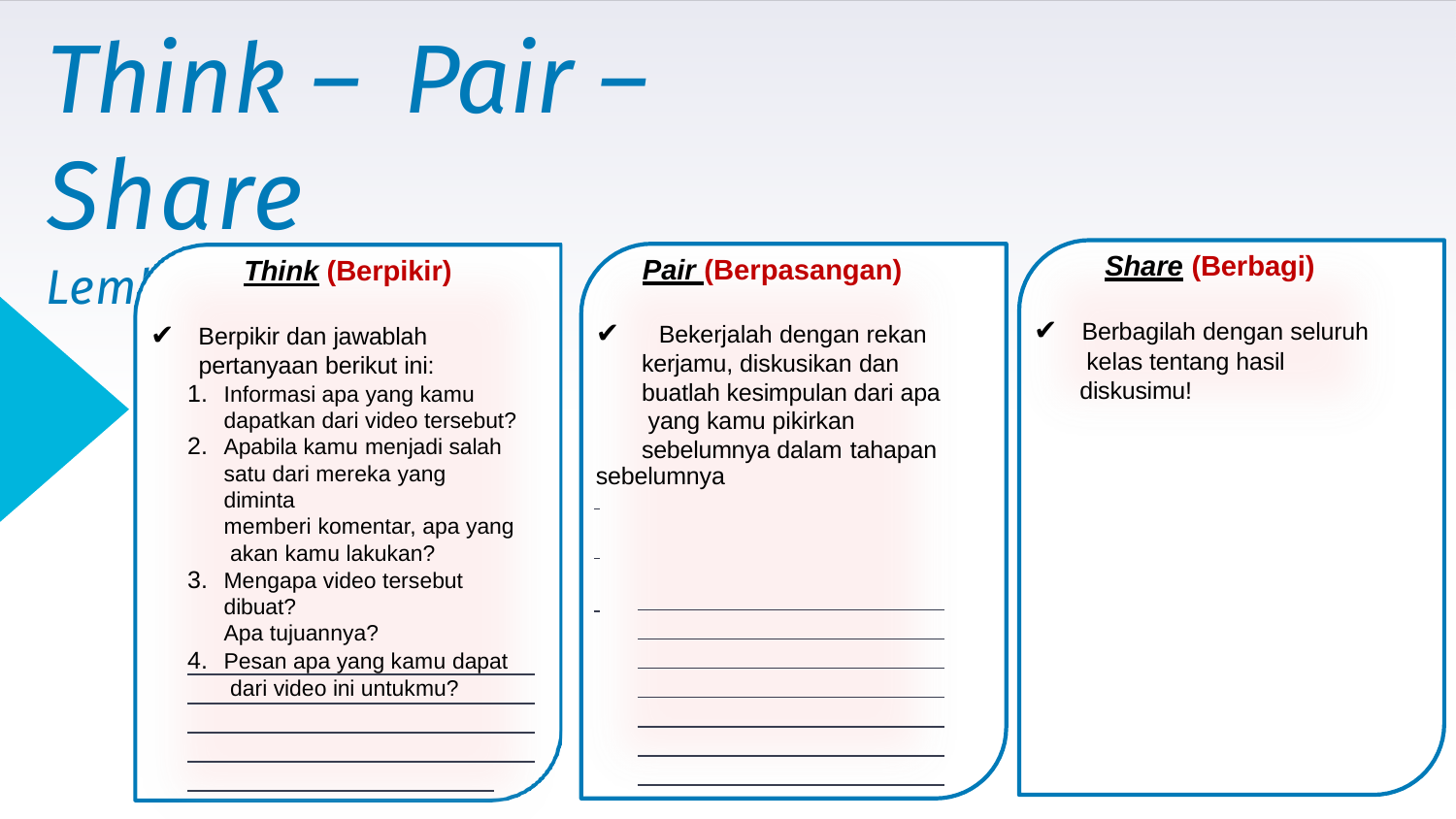

# Think – Pair – Share
Lembar kerja murid

Share (Berbagi)
Pair (Berpasangan)
Think (Berpikir)

✔ Berbagilah dengan seluruh  kelas tentang hasil  diskusimu!
✔ Bekerjalah dengan rekan  kerjamu, diskusikan dan  buatlah kesimpulan dari apa  yang kamu pikirkan  sebelumnya dalam tahapan
sebelumnya

✔ Berpikir dan jawablah
pertanyaan berikut ini:
Informasi apa yang kamu  dapatkan dari video tersebut?
Apabila kamu menjadi salah
satu dari mereka yang diminta
memberi komentar, apa yang  akan kamu lakukan?
Mengapa video tersebut dibuat?
Apa tujuannya?
Pesan apa yang kamu dapat  dari video ini untukmu?